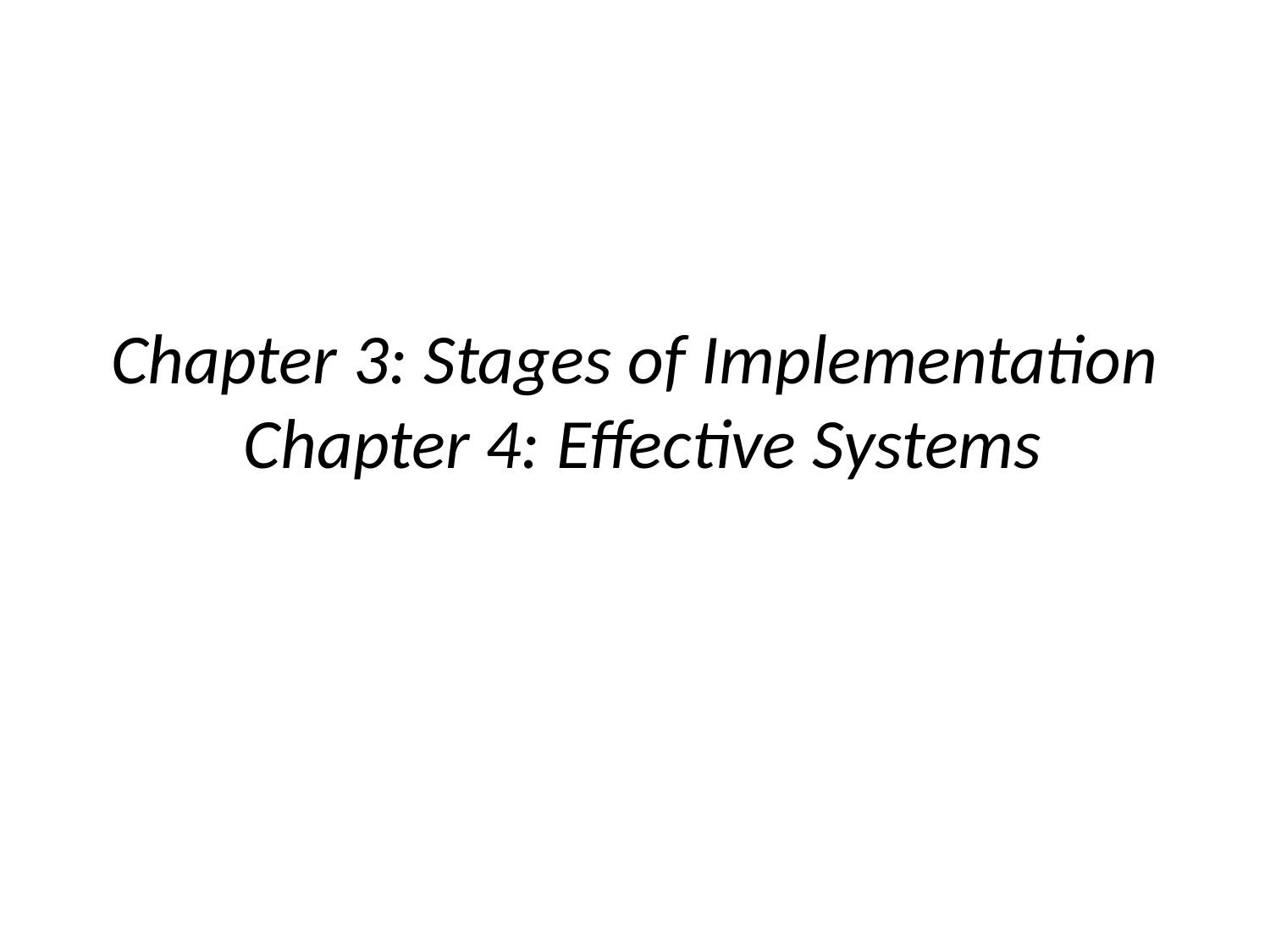

# Chapter 3: Stages of Implementation Chapter 4: Effective Systems